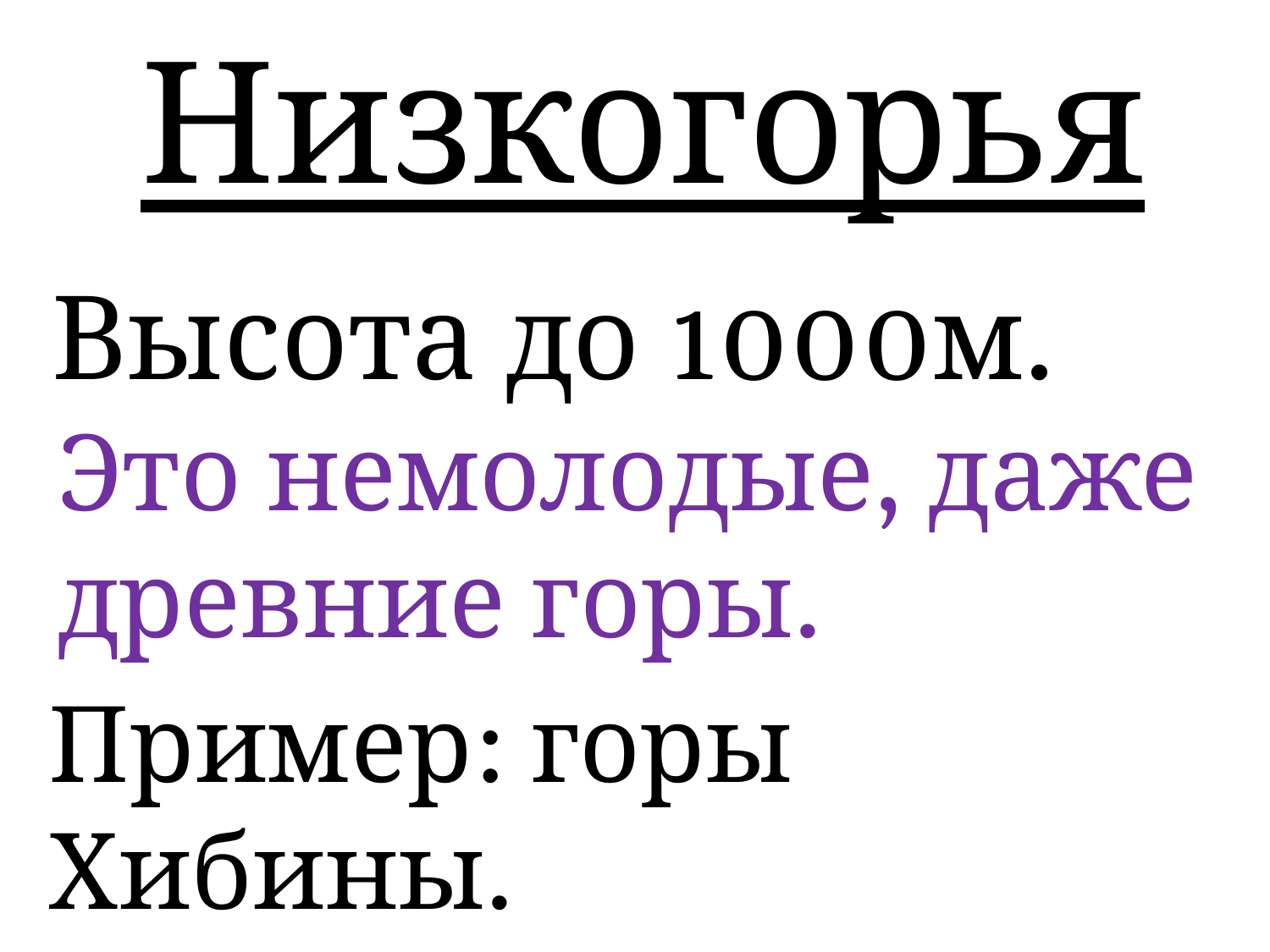

Низкогорья
Высота до 1000м.
Это немолодые, даже древние горы.
Пример: горы Хибины.